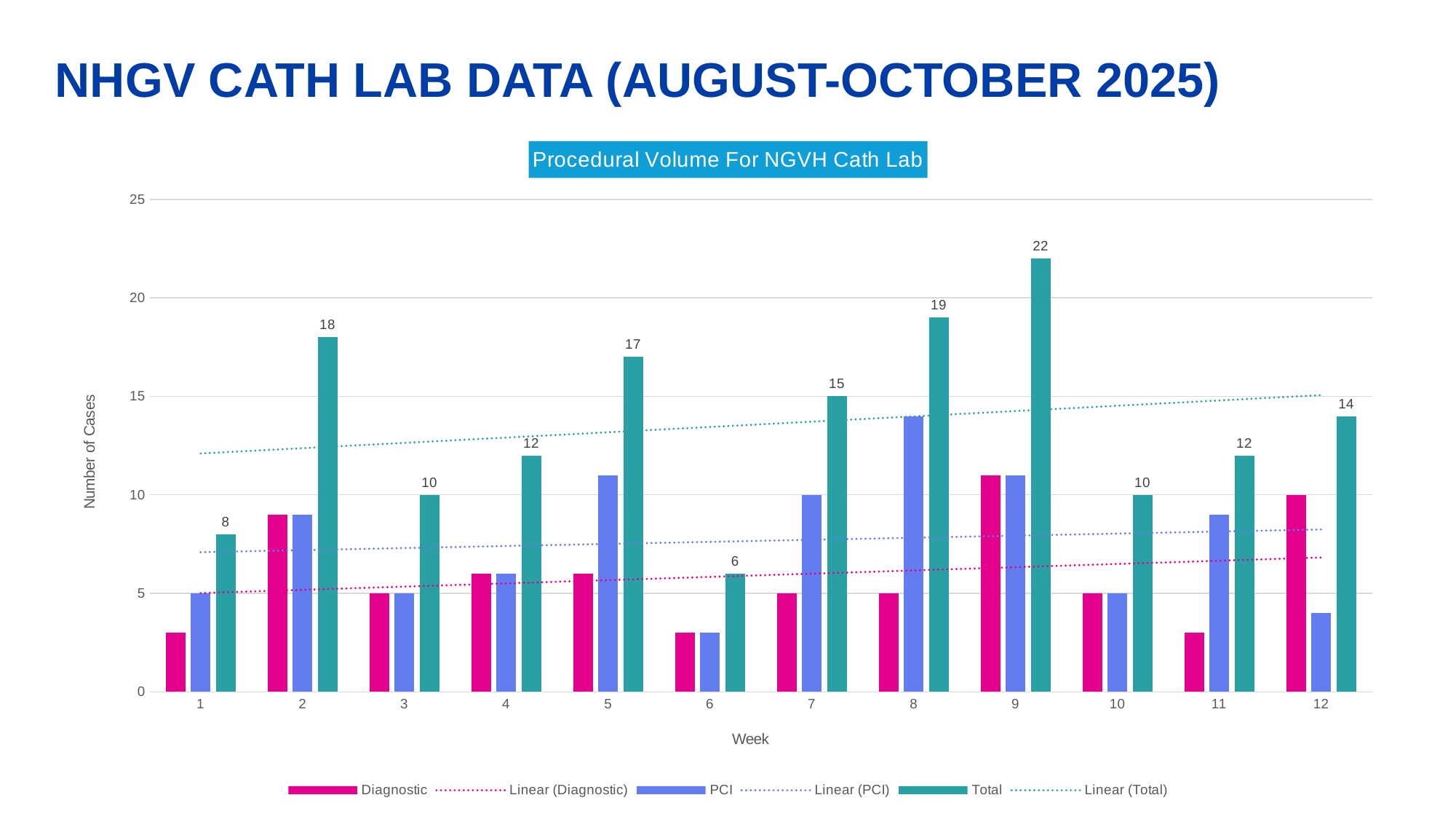

NHGV Cath Lab Data (August-October 2025)

### Chart: Procedural Volume For NGVH Cath Lab

| Category | Diagnostic | PCI | Total |
|---|---|---|---|